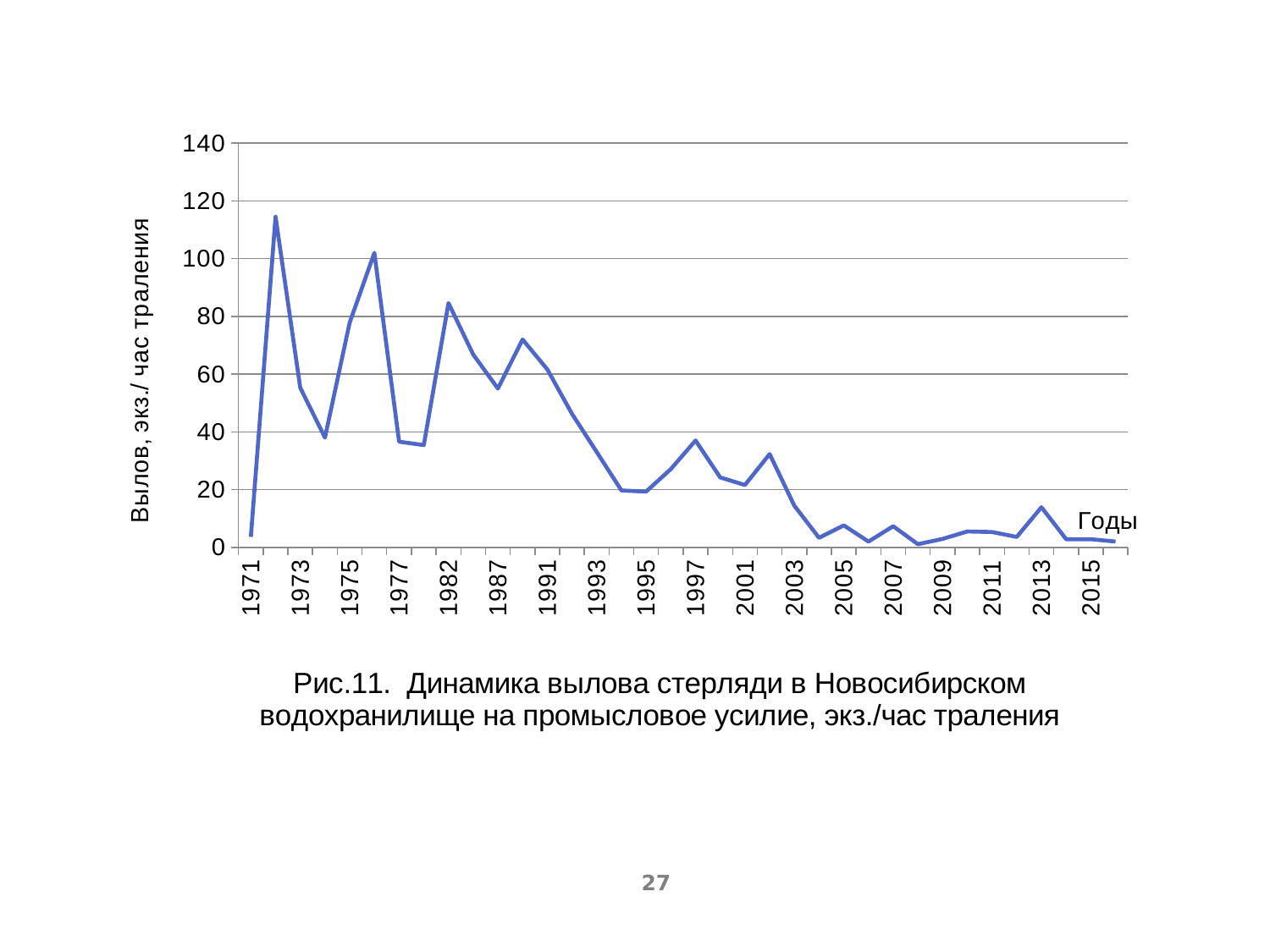

### Chart: Рис.11.  Динамика вылова стерляди в Новосибирском водохранилище на промысловое усилие, экз./час траления

| Category | Ряд 1 |
|---|---|
| 1971 | 3.6 |
| 1972 | 114.5 |
| 1973 | 55.3 |
| 1974 | 38.0 |
| 1975 | 77.8 |
| 1976 | 102.0 |
| 1977 | 36.6 |
| 1979 | 35.4 |
| 1982 | 84.6 |
| 1984 | 66.8 |
| 1987 | 55.0 |
| 1990 | 72.0 |
| 1991 | 61.6 |
| 1992 | 46.2 |
| 1993 | 33.0 |
| 1994 | 19.7 |
| 1995 | 19.3 |
| 1996 | 27.1 |
| 1997 | 37.0 |
| 1998 | 24.2 |
| 2001 | 21.6 |
| 2002 | 32.300000000000004 |
| 2003 | 14.4 |
| 2004 | 3.3 |
| 2005 | 7.6 |
| 2006 | 2.0 |
| 2007 | 7.3 |
| 2008 | 1.1 |
| 2009 | 2.9 |
| 2010 | 5.5 |
| 2011 | 5.3 |
| 2012 | 3.6 |
| 2013 | 13.9 |
| 2014 | 2.8 |
| 2015 | 2.8 |
| 2016 | 2.0 |
27